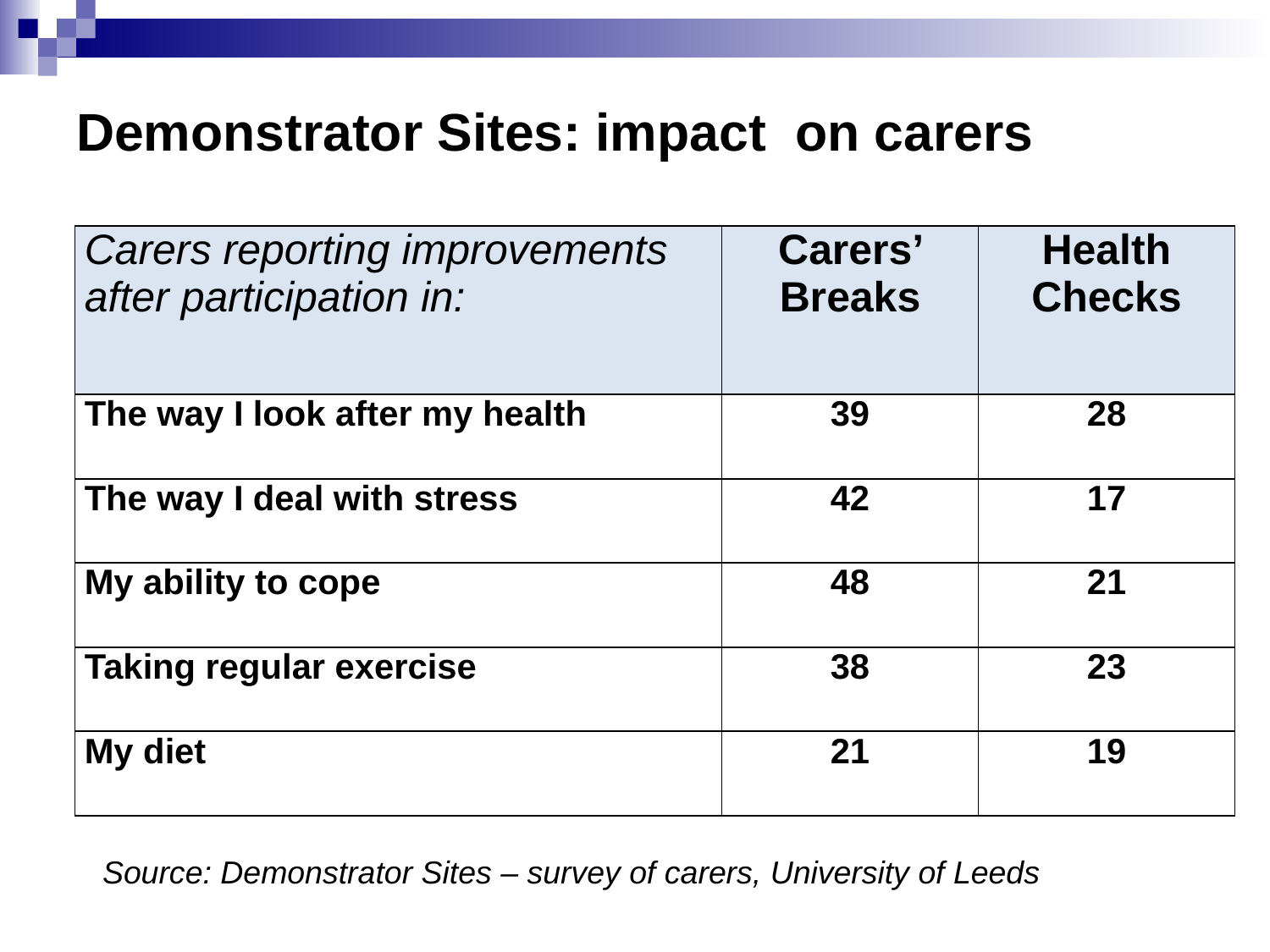

# Demonstrator Sites: impact  on carers
| Carers reporting improvements after participation in: | Carers’ Breaks | Health Checks |
| --- | --- | --- |
| The way I look after my health | 39 | 28 |
| The way I deal with stress | 42 | 17 |
| My ability to cope | 48 | 21 |
| Taking regular exercise | 38 | 23 |
| My diet | 21 | 19 |
Source: Demonstrator Sites – survey of carers, University of Leeds